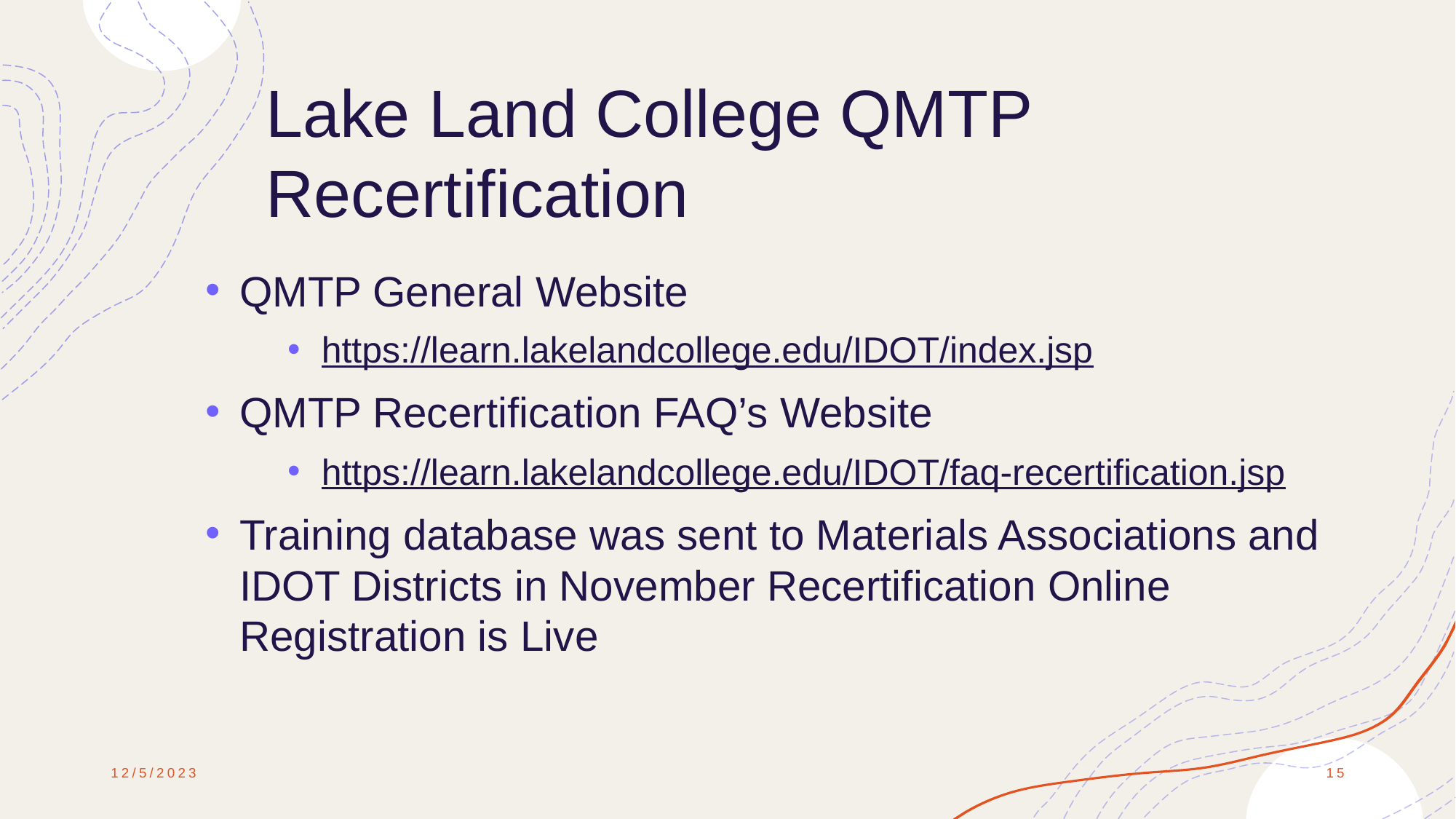

# Lake Land College QMTP Recertification
QMTP General Website
https://learn.lakelandcollege.edu/IDOT/index.jsp
QMTP Recertification FAQ’s Website
https://learn.lakelandcollege.edu/IDOT/faq-recertification.jsp
Training database was sent to Materials Associations and IDOT Districts in November Recertification Online Registration is Live

12/5/2023
15